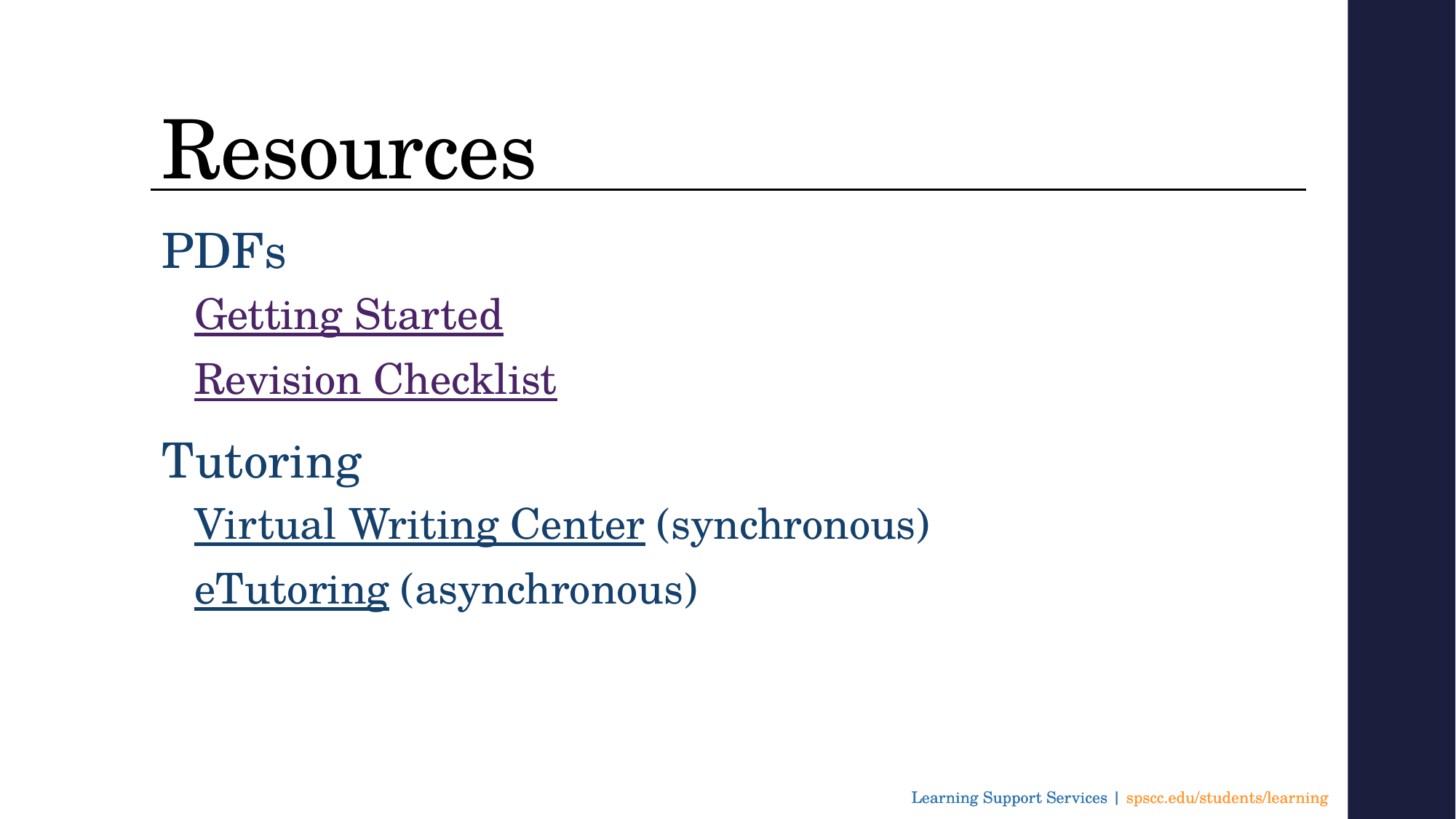

# Resources
PDFs
Getting Started
Revision Checklist
Tutoring
Virtual Writing Center (synchronous)
eTutoring (asynchronous)
Learning Support Services | spscc.edu/students/learning